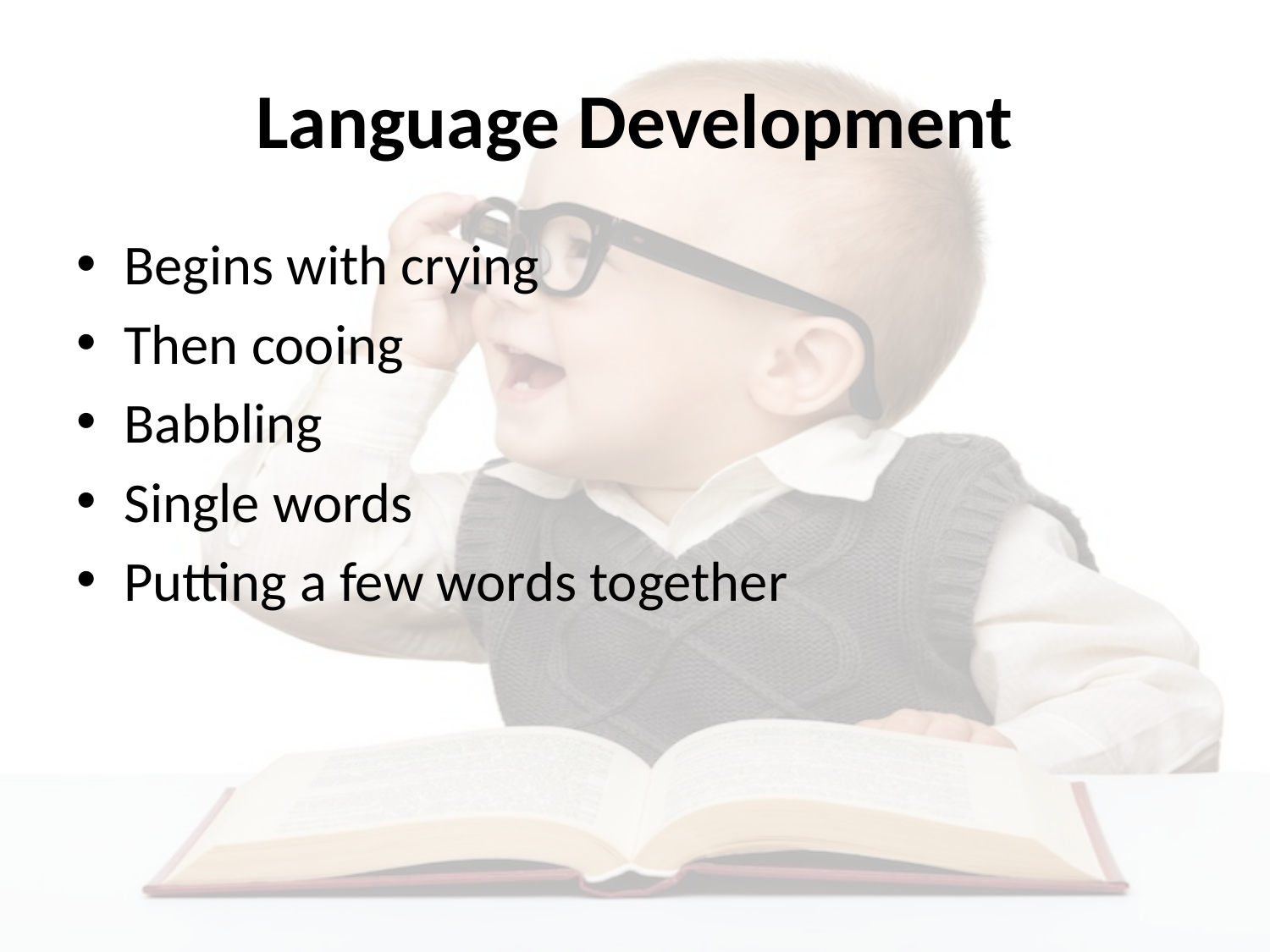

# Language Development
Begins with crying
Then cooing
Babbling
Single words
Putting a few words together